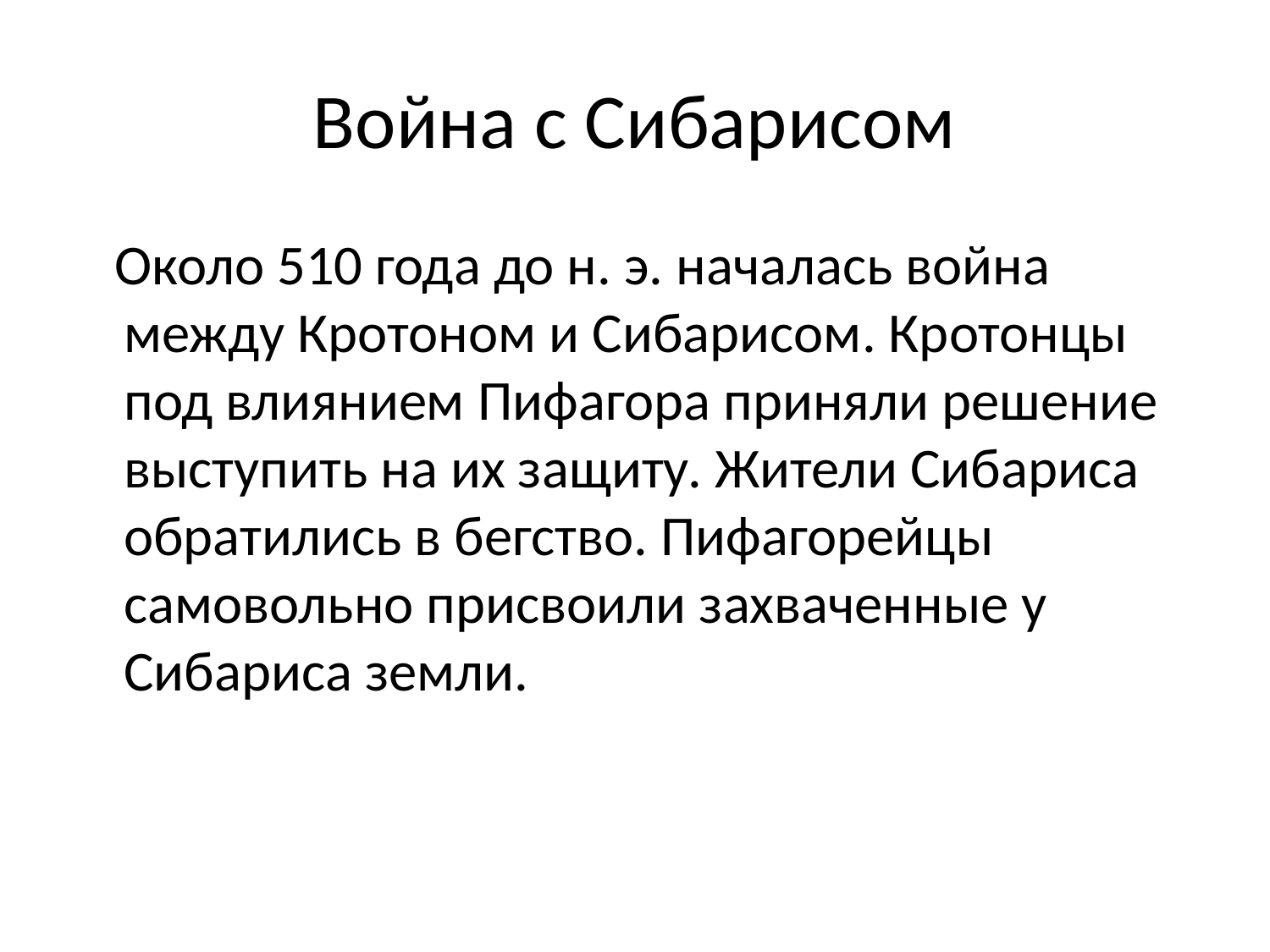

# Война с Сибарисом
   Около 510 года до н. э. началась война между Кротоном и Сибарисом. Кротонцы под влиянием Пифагора приняли решение выступить на их защиту. Жители Сибариса обратились в бегство. Пифагорейцы самовольно присвоили захваченные у Сибариса земли.